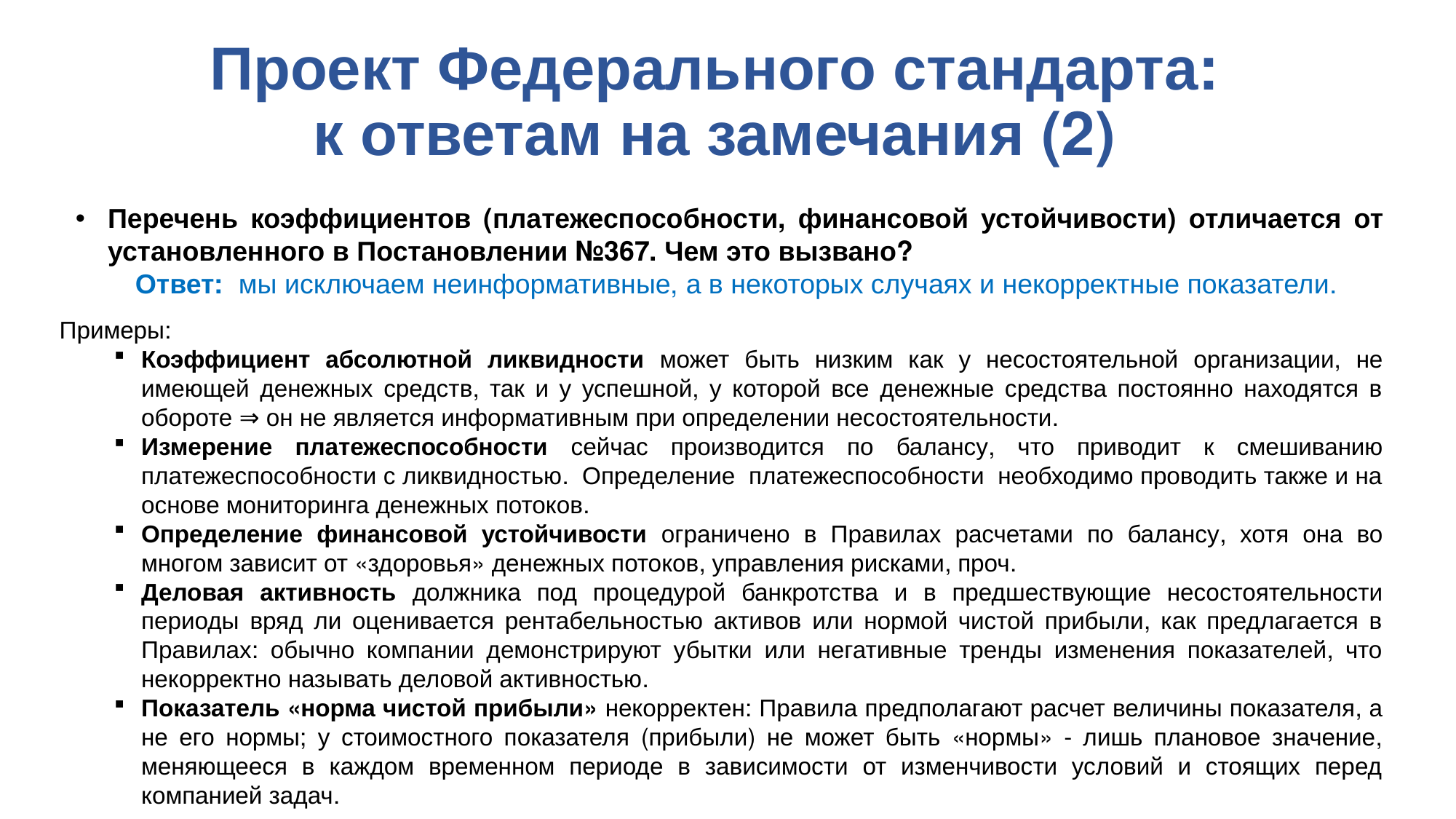

# Проект Федерального стандарта: к ответам на замечания (2)
Перечень коэффициентов (платежеспособности, финансовой устойчивости) отличается от установленного в Постановлении №367. Чем это вызвано?
Ответ:  мы исключаем неинформативные, а в некоторых случаях и некорректные показатели.
Примеры:
Коэффициент абсолютной ликвидности может быть низким как у несостоятельной организации, не имеющей денежных средств, так и у успешной, у которой все денежные средства постоянно находятся в обороте ⇒ он не является информативным при определении несостоятельности.
Измерение платежеспособности сейчас производится по балансу, что приводит к смешиванию платежеспособности с ликвидностью.  Определение  платежеспособности  необходимо проводить также и на основе мониторинга денежных потоков.
Определение финансовой устойчивости ограничено в Правилах расчетами по балансу, хотя она во многом зависит от «здоровья» денежных потоков, управления рисками, проч.
Деловая активность должника под процедурой банкротства и в предшествующие несостоятельности периоды вряд ли оценивается рентабельностью активов или нормой чистой прибыли, как предлагается в Правилах: обычно компании демонстрируют убытки или негативные тренды изменения показателей, что некорректно называть деловой активностью.
Показатель «норма чистой прибыли» некорректен: Правила предполагают расчет величины показателя, а не его нормы; у стоимостного показателя (прибыли) не может быть «нормы» - лишь плановое значение, меняющееся в каждом временном периоде в зависимости от изменчивости условий и стоящих перед компанией задач.